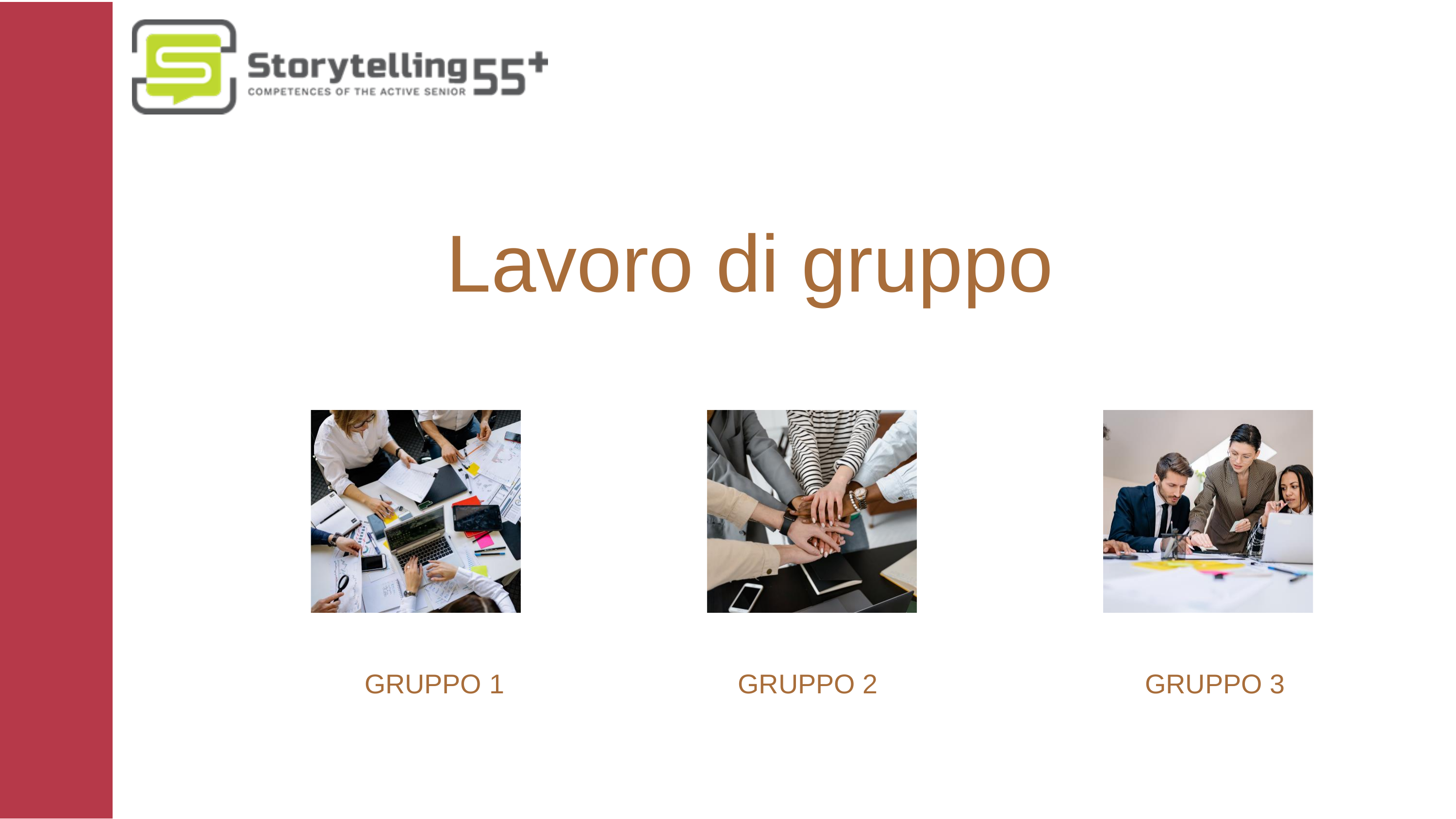

Lavoro di gruppo

GRUPPO 1
GRUPPO 2
GRUPPO 3